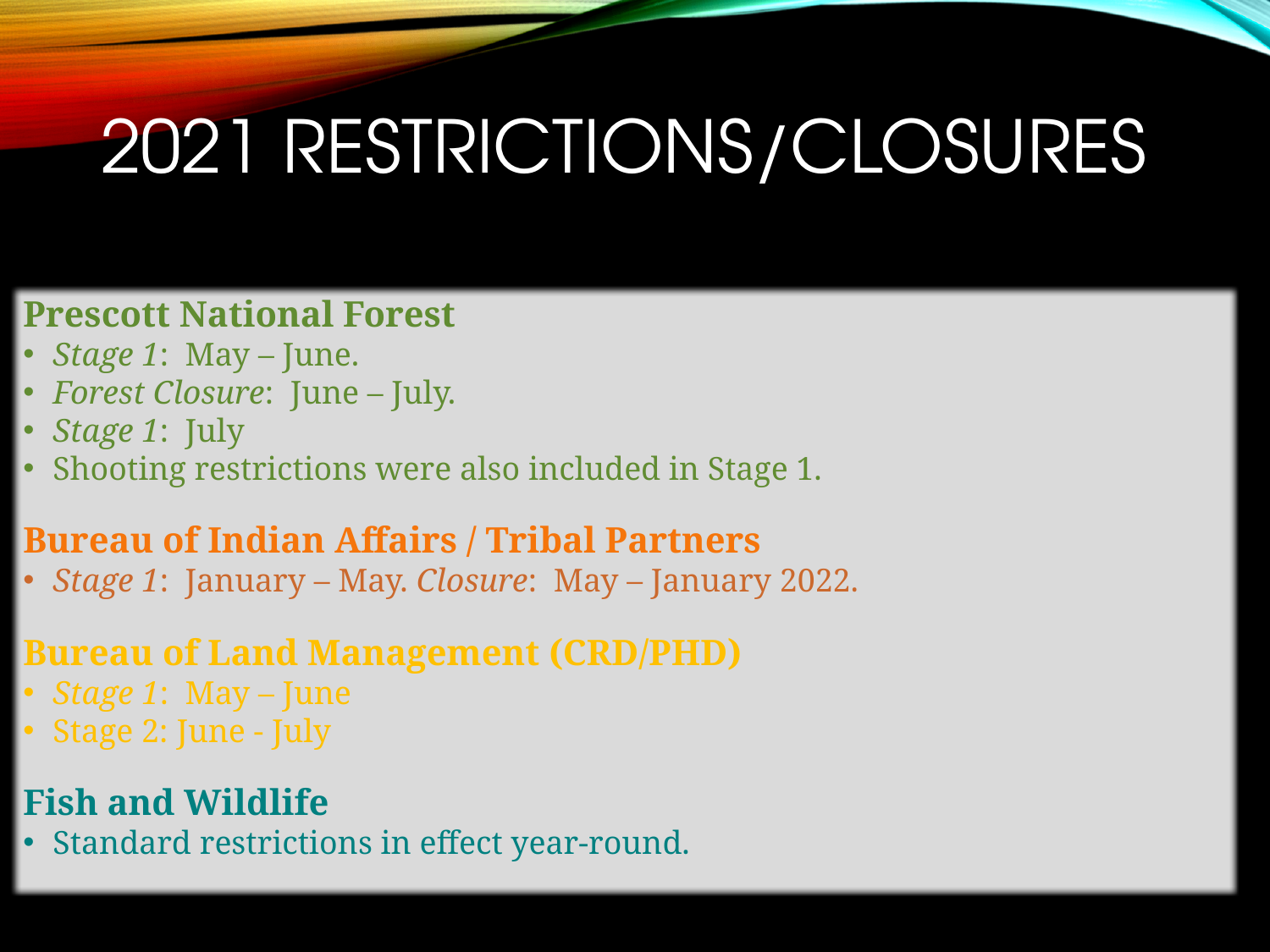

# 2021 Restrictions/Closures
Prescott National Forest
Stage 1:  May – June.
Forest Closure:  June – July.
Stage 1:  July
Shooting restrictions were also included in Stage 1.

Bureau of Indian Affairs / Tribal Partners
Stage 1:  January – May. Closure:  May – January 2022.

Bureau of Land Management (CRD/PHD)
Stage 1:  May – June
Stage 2: June - July

Fish and Wildlife
Standard restrictions in effect year-round.